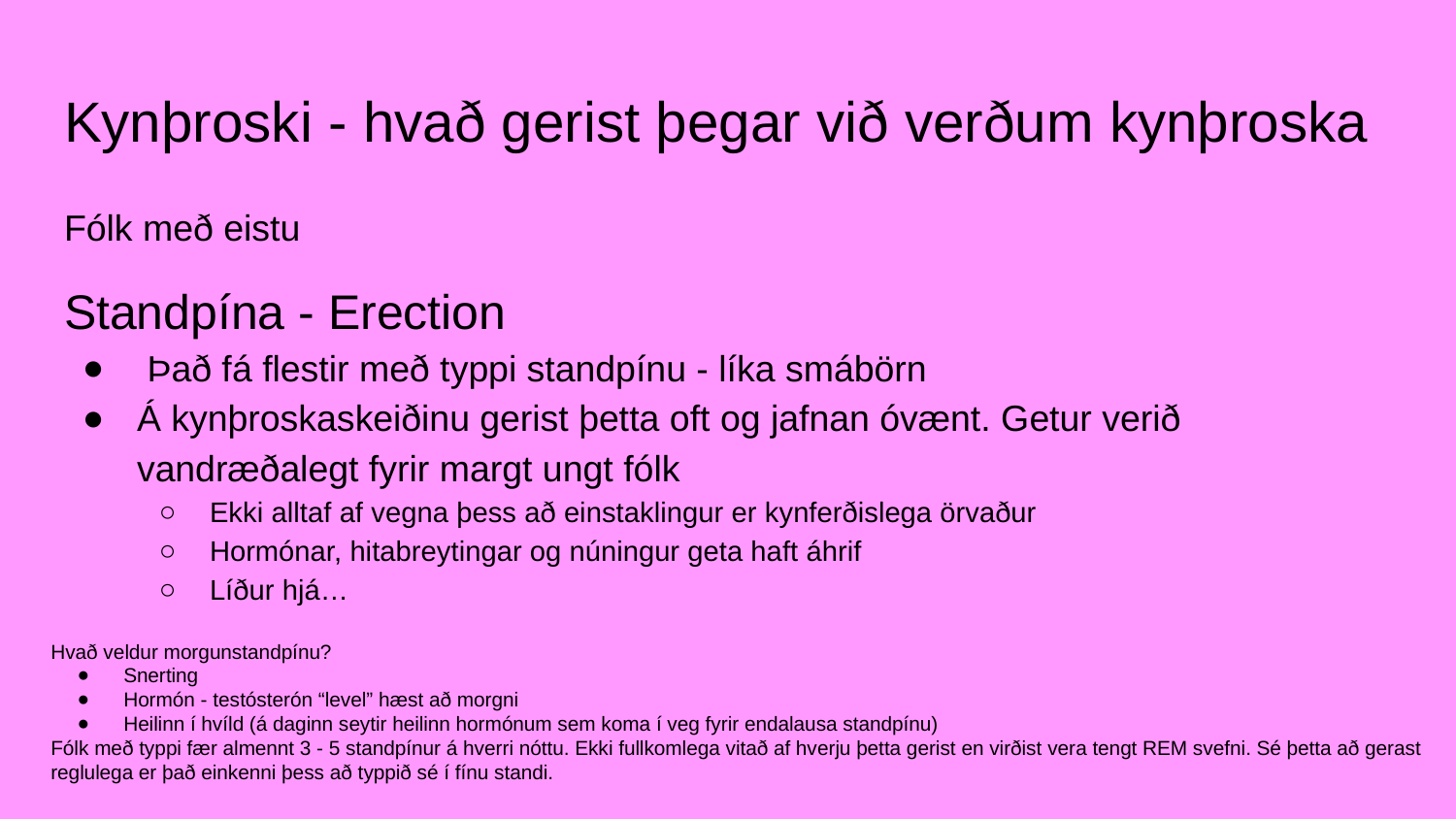

# Kynþroski - hvað gerist þegar við verðum kynþroska
Fólk með eistu
Standpína - Erection
 Það fá flestir með typpi standpínu - líka smábörn
Á kynþroskaskeiðinu gerist þetta oft og jafnan óvænt. Getur verið vandræðalegt fyrir margt ungt fólk
Ekki alltaf af vegna þess að einstaklingur er kynferðislega örvaður
Hormónar, hitabreytingar og núningur geta haft áhrif
Líður hjá…

Hvað veldur morgunstandpínu?
Snerting
Hormón - testósterón “level” hæst að morgni
Heilinn í hvíld (á daginn seytir heilinn hormónum sem koma í veg fyrir endalausa standpínu)
Fólk með typpi fær almennt 3 - 5 standpínur á hverri nóttu. Ekki fullkomlega vitað af hverju þetta gerist en virðist vera tengt REM svefni. Sé þetta að gerast reglulega er það einkenni þess að typpið sé í fínu standi.